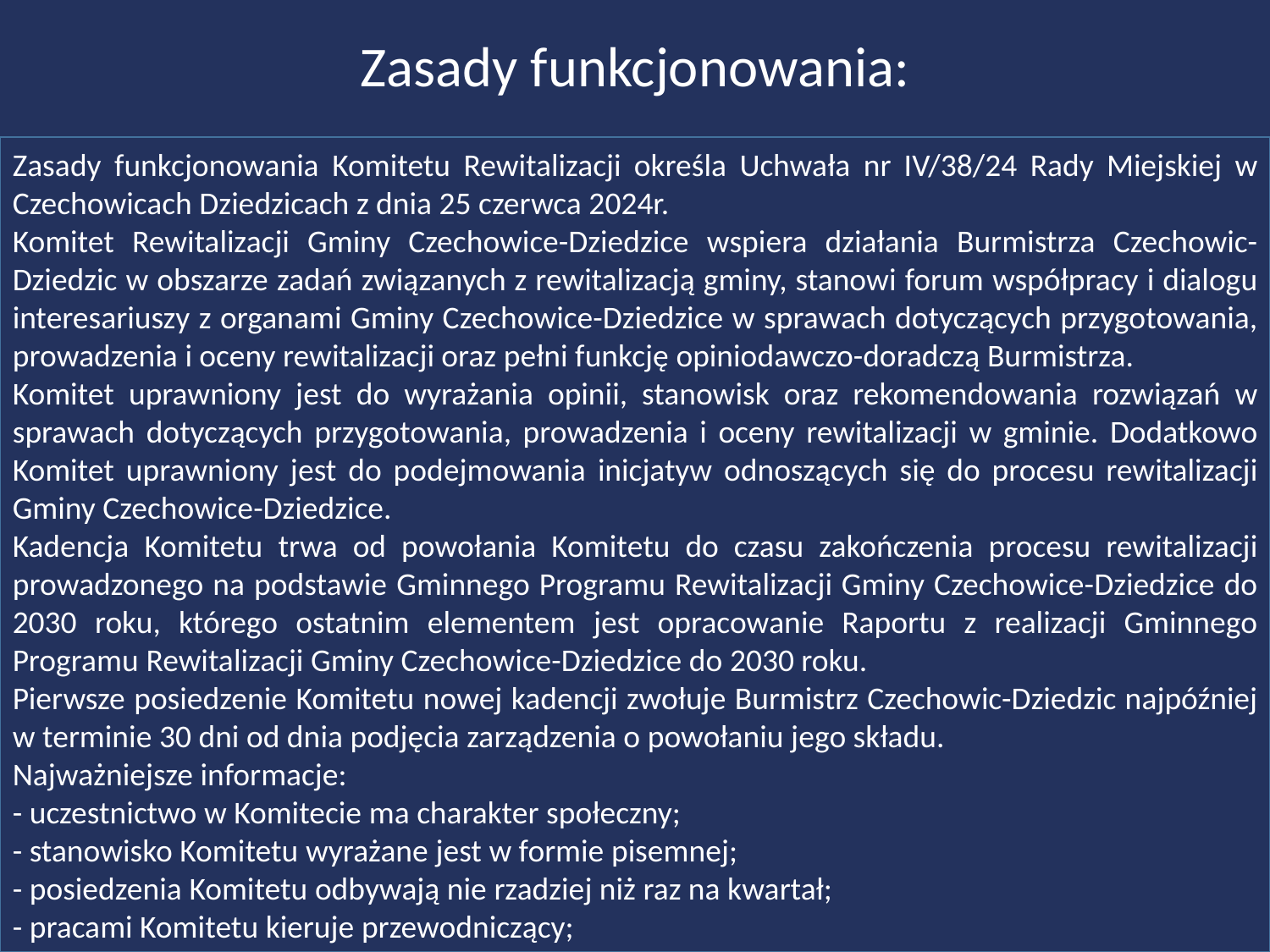

Zasady funkcjonowania:

Zasady funkcjonowania Komitetu Rewitalizacji określa Uchwała nr IV/38/24 Rady Miejskiej w Czechowicach Dziedzicach z dnia 25 czerwca 2024r.
Komitet Rewitalizacji Gminy Czechowice-Dziedzice wspiera działania Burmistrza Czechowic-Dziedzic w obszarze zadań związanych z rewitalizacją gminy, stanowi forum współpracy i dialogu interesariuszy z organami Gminy Czechowice-Dziedzice w sprawach dotyczących przygotowania, prowadzenia i oceny rewitalizacji oraz pełni funkcję opiniodawczo-doradczą Burmistrza.
Komitet uprawniony jest do wyrażania opinii, stanowisk oraz rekomendowania rozwiązań w sprawach dotyczących przygotowania, prowadzenia i oceny rewitalizacji w gminie. Dodatkowo Komitet uprawniony jest do podejmowania inicjatyw odnoszących się do procesu rewitalizacji Gminy Czechowice-Dziedzice.
Kadencja Komitetu trwa od powołania Komitetu do czasu zakończenia procesu rewitalizacji prowadzonego na podstawie Gminnego Programu Rewitalizacji Gminy Czechowice-Dziedzice do 2030 roku, którego ostatnim elementem jest opracowanie Raportu z realizacji Gminnego Programu Rewitalizacji Gminy Czechowice-Dziedzice do 2030 roku.
Pierwsze posiedzenie Komitetu nowej kadencji zwołuje Burmistrz Czechowic-Dziedzic najpóźniej w terminie 30 dni od dnia podjęcia zarządzenia o powołaniu jego składu.
Najważniejsze informacje:
- uczestnictwo w Komitecie ma charakter społeczny;
- stanowisko Komitetu wyrażane jest w formie pisemnej;
- posiedzenia Komitetu odbywają nie rzadziej niż raz na kwartał;
- pracami Komitetu kieruje przewodniczący;